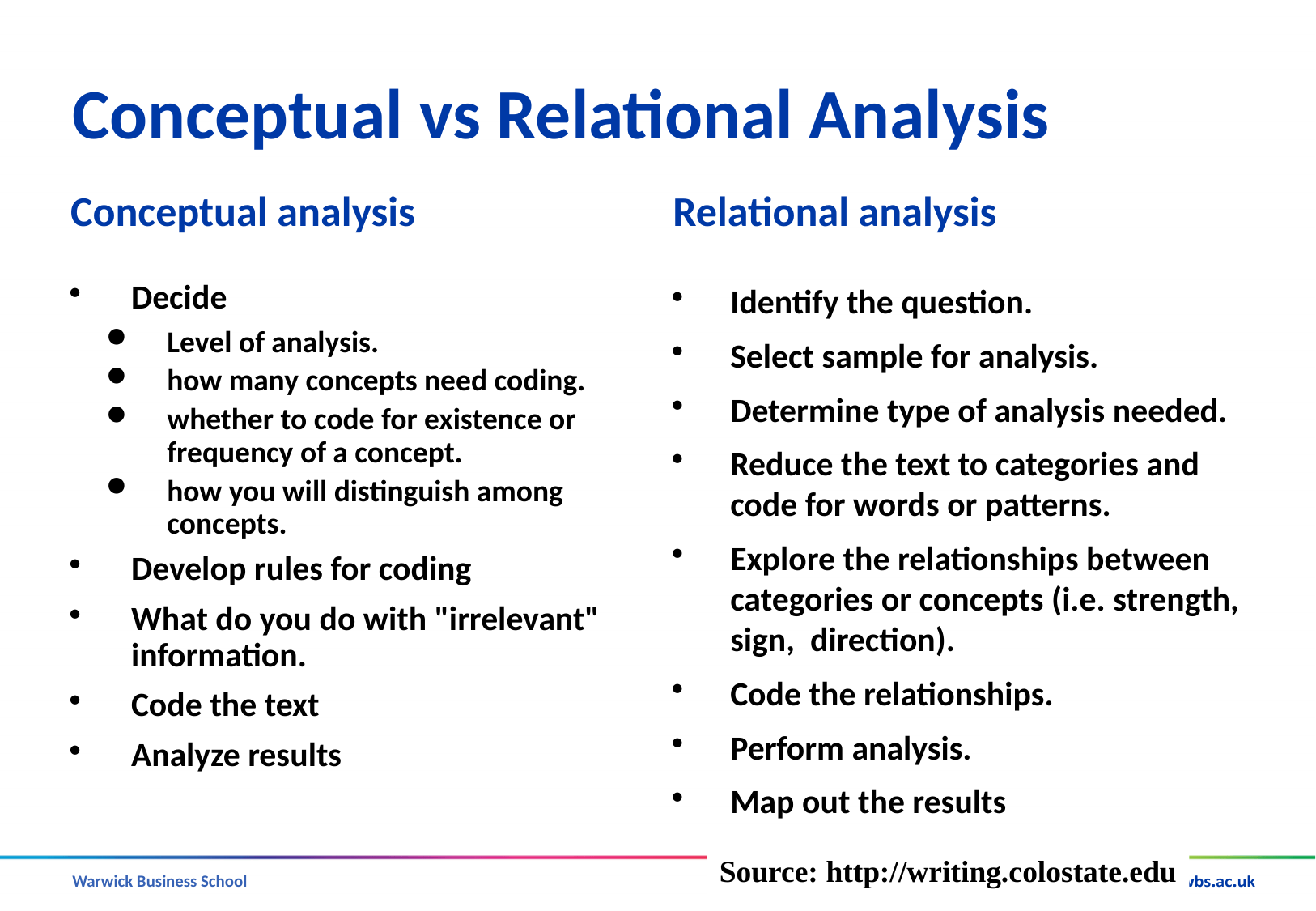

# Conceptual vs Relational Analysis
Conceptual analysis
Relational analysis
Decide
Level of analysis.
how many concepts need coding.
whether to code for existence or frequency of a concept.
how you will distinguish among concepts.
Develop rules for coding
What do you do with "irrelevant" information.
Code the text
Analyze results
Identify the question.
Select sample for analysis.
Determine type of analysis needed.
Reduce the text to categories and code for words or patterns.
Explore the relationships between categories or concepts (i.e. strength, sign,  direction).
Code the relationships.
Perform analysis.
Map out the results

Source: http://writing.colostate.edu